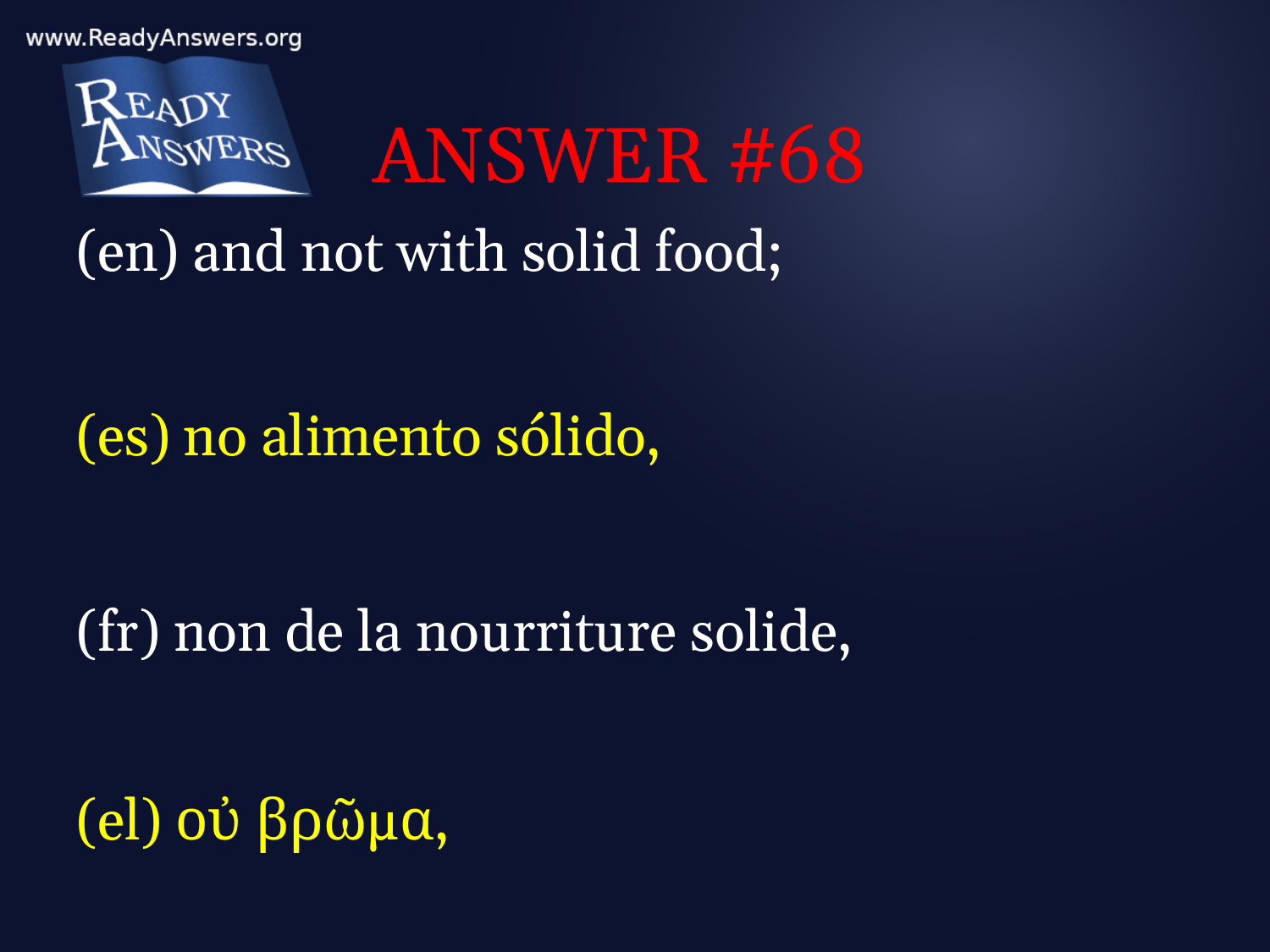

# ANSWER #68
(en) and not with solid food;
(es) no alimento sólido,
(fr) non de la nourriture solide,
(el) οὐ βρῶμα,